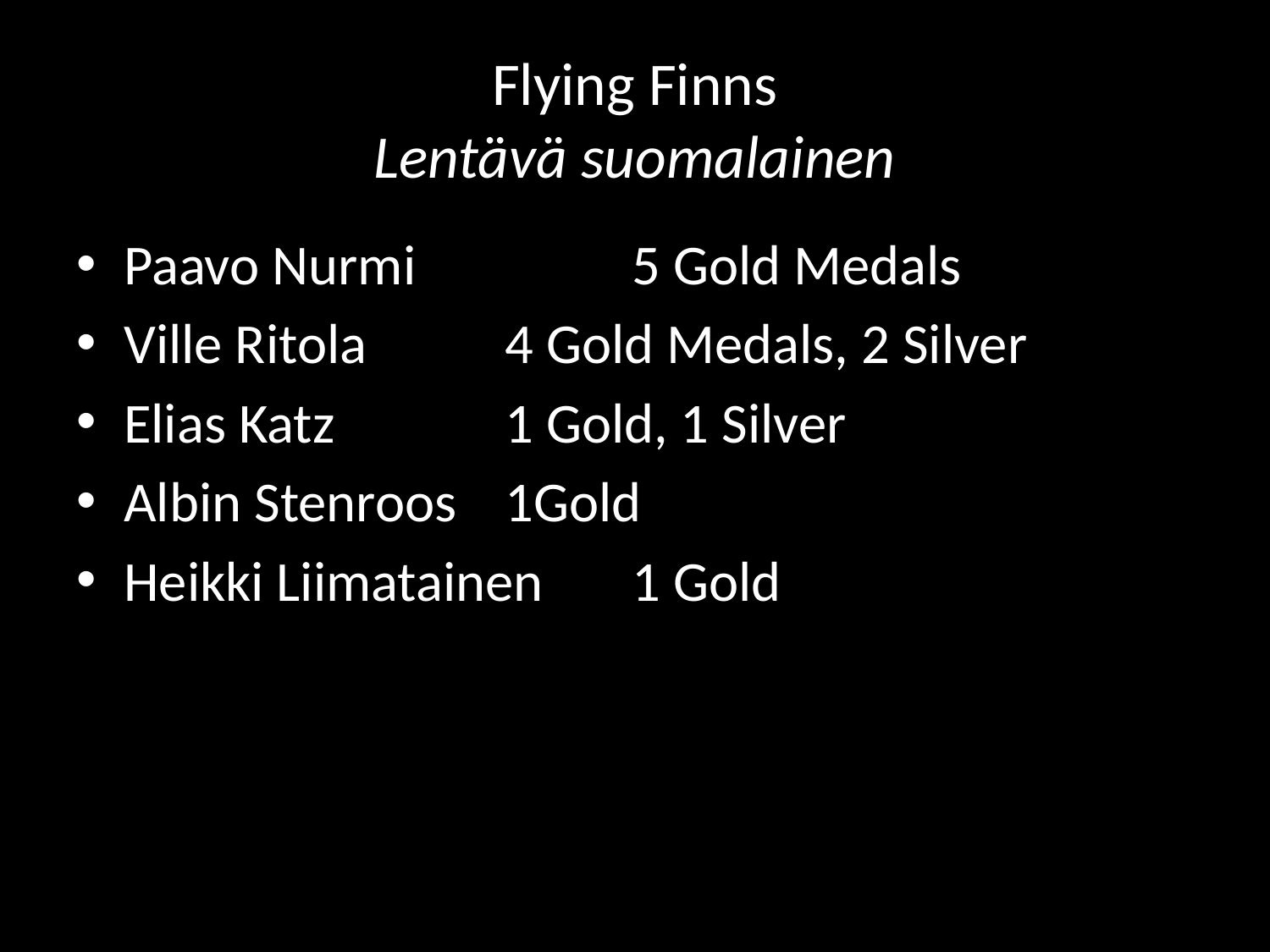

# Flying Finns Lentävä suomalainen
Paavo Nurmi		5 Gold Medals
Ville Ritola		4 Gold Medals, 2 Silver
Elias Katz		1 Gold, 1 Silver
Albin Stenroos 	1Gold
Heikki Liimatainen	1 Gold